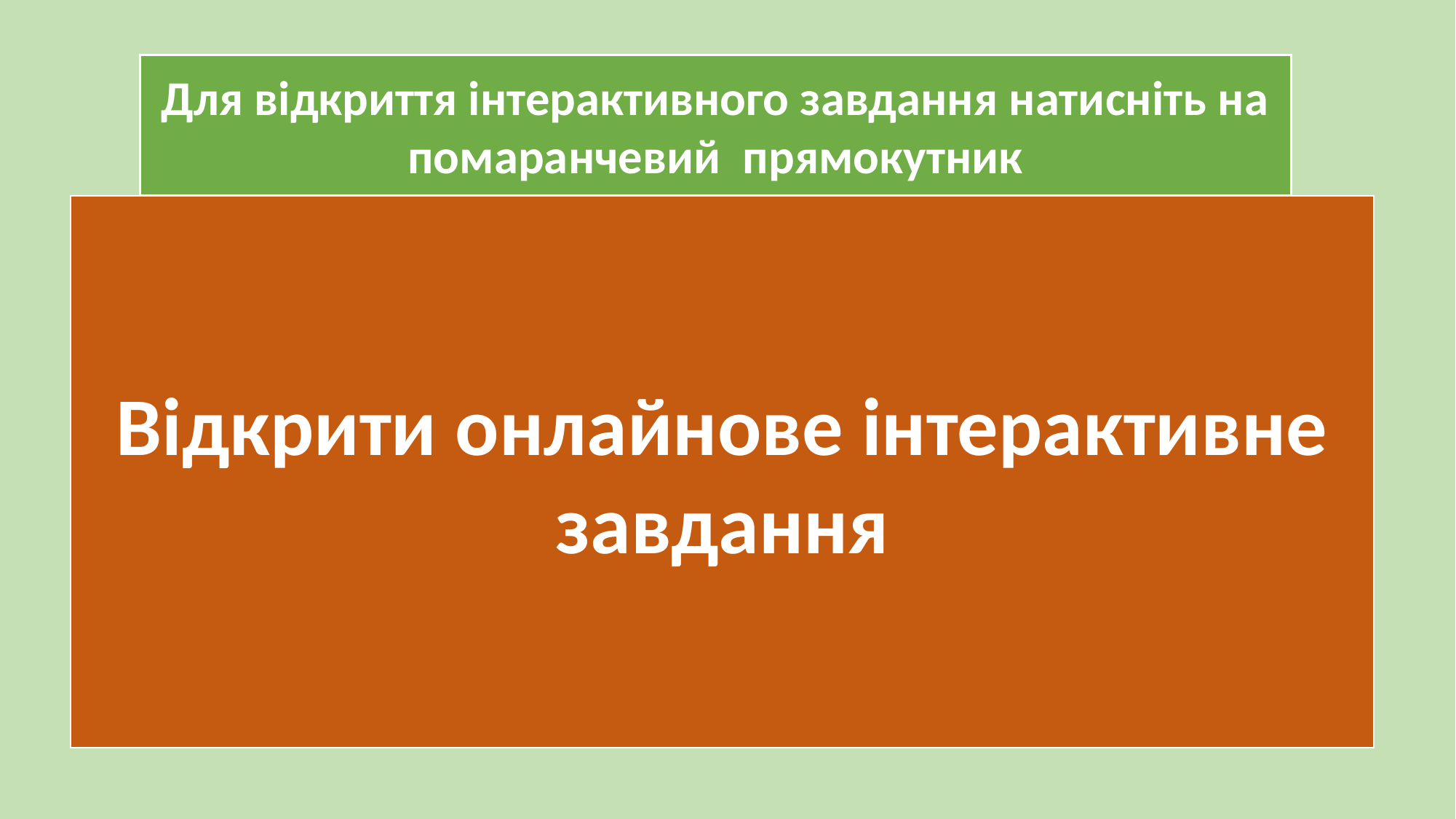

Для відкриття інтерактивного завдання натисніть на помаранчевий  прямокутник
Відкрити онлайнове інтерактивне завдання